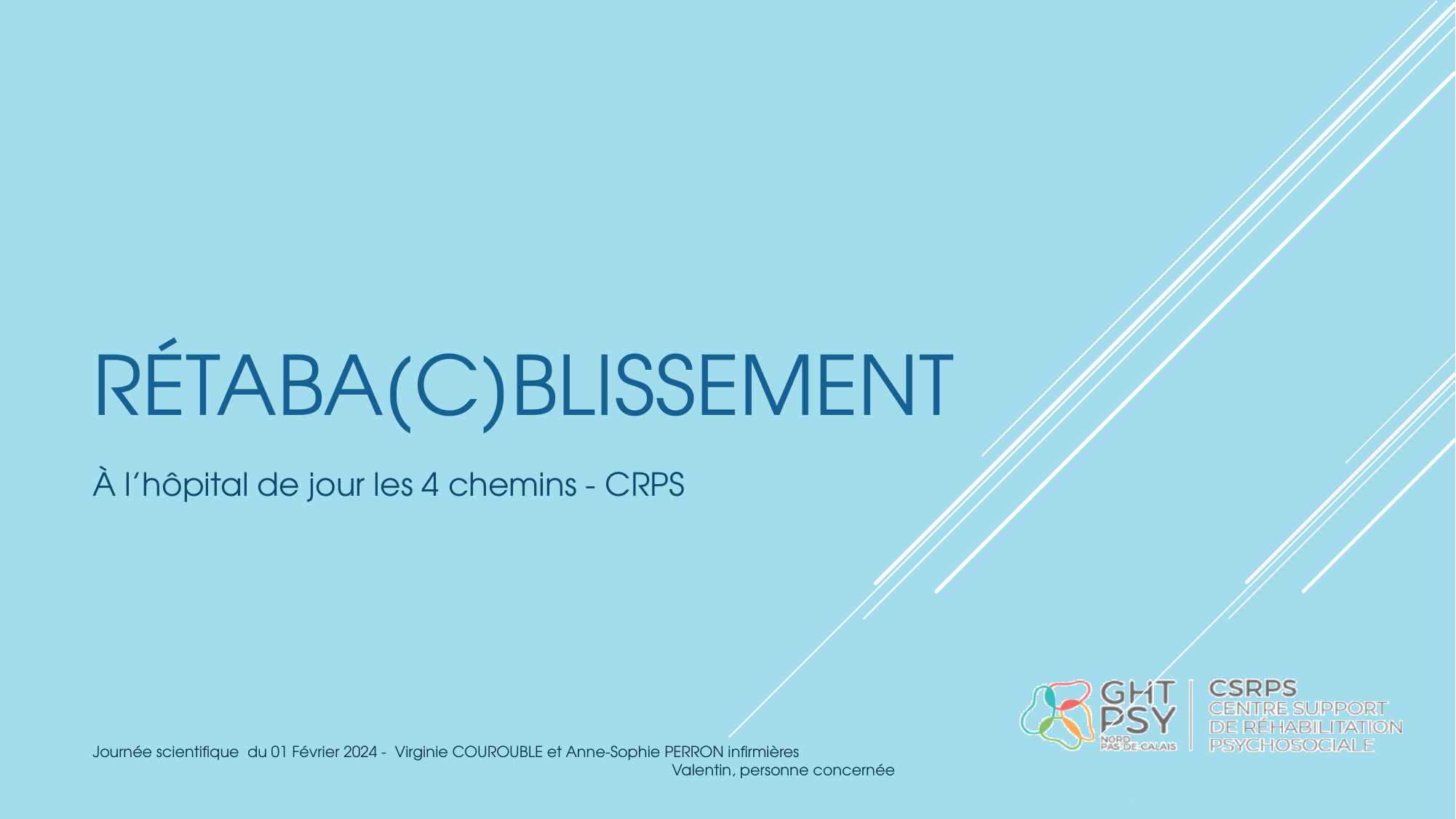

# RéTABA(C)BLISSEMENT
À l’hôpital de jour les 4 chemins - CRPS
Journée scientifique  du 01 Février 2024 -  Virginie COUROUBLE et Anne-Sophie PERRON infirmières
					        Valentin, personne concernée